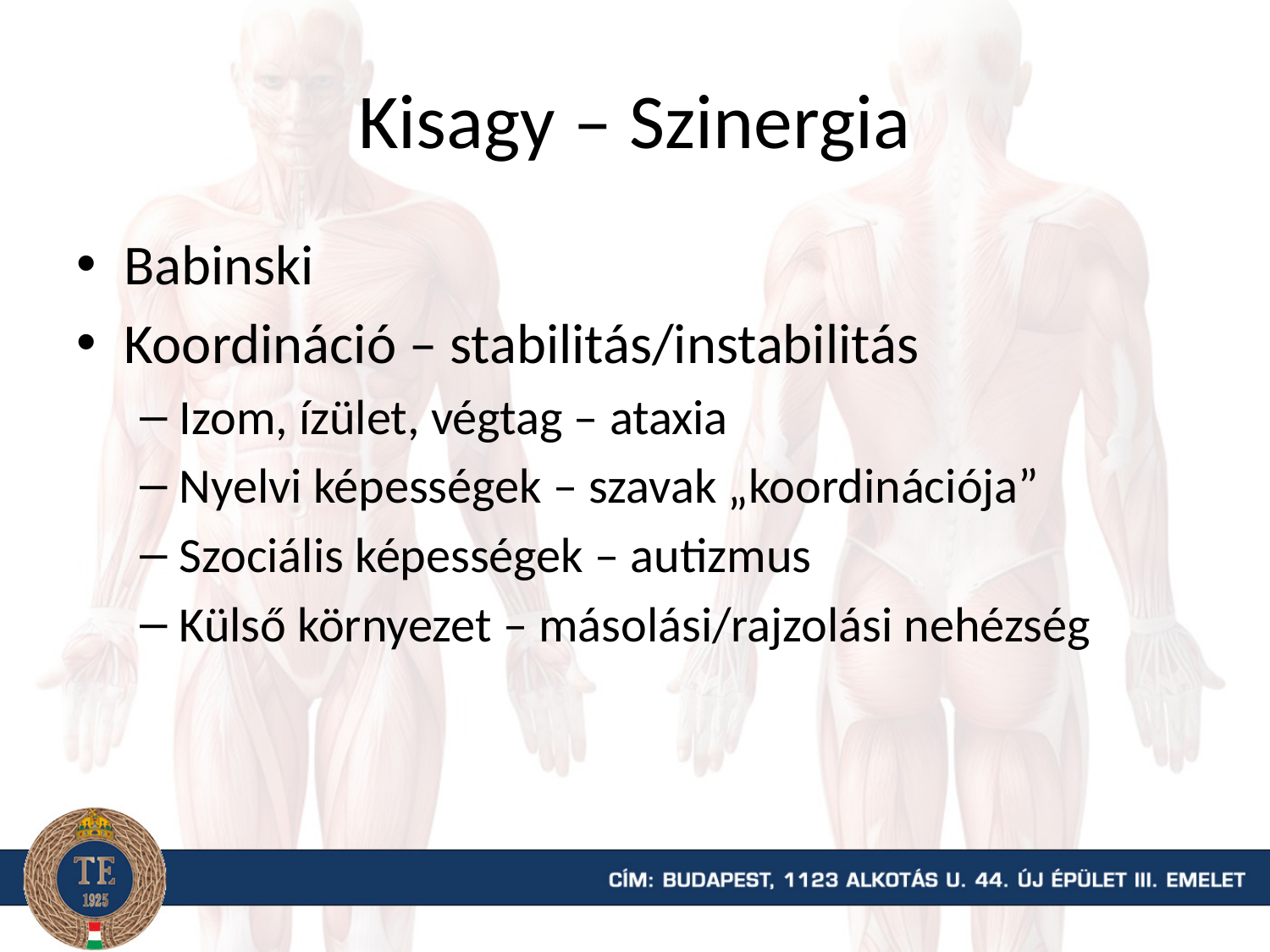

# Kisagy – Szinergia
Babinski
Koordináció – stabilitás/instabilitás
Izom, ízület, végtag – ataxia
Nyelvi képességek – szavak „koordinációja”
Szociális képességek – autizmus
Külső környezet – másolási/rajzolási nehézség